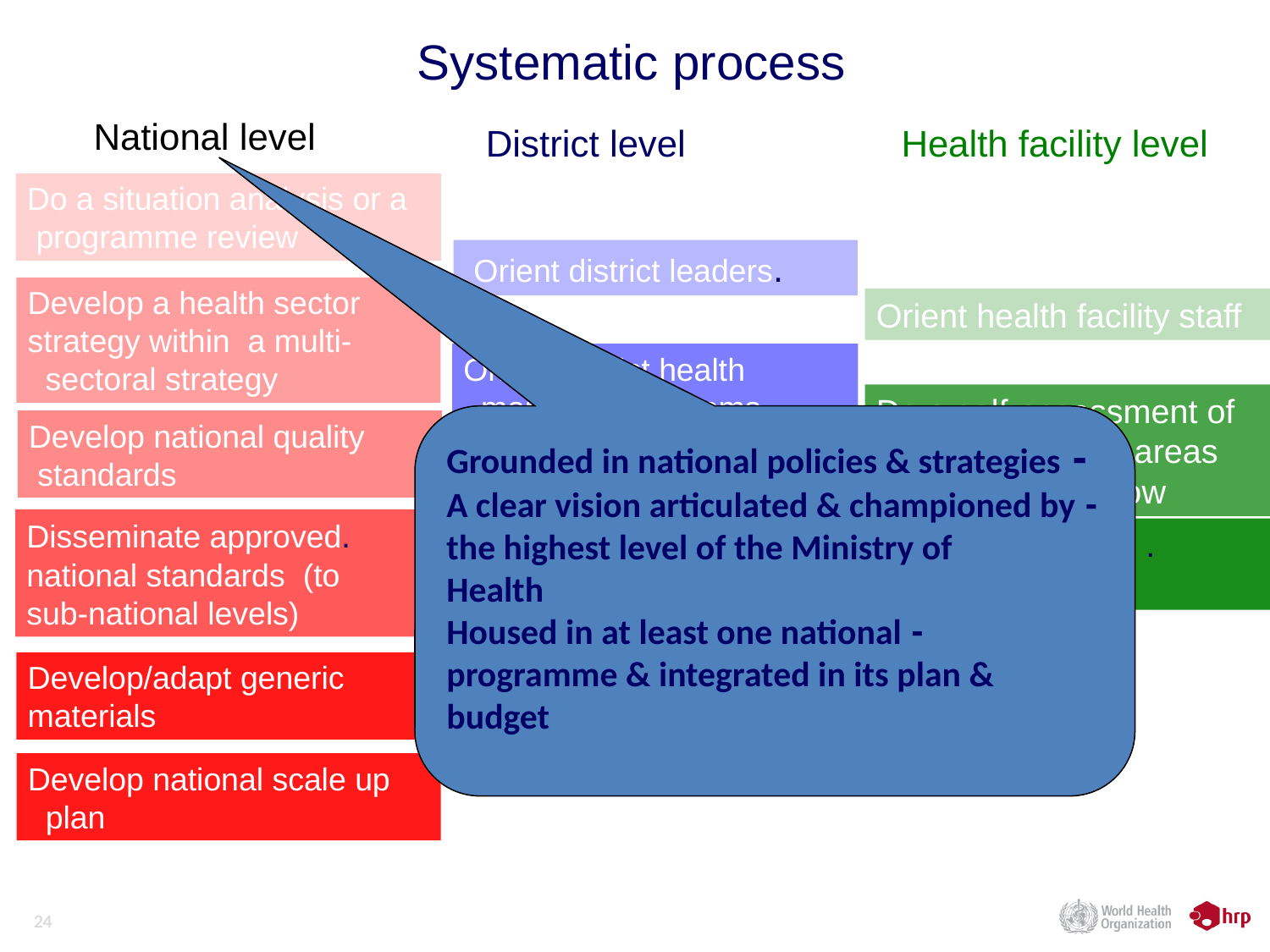

Systematic process
National level
Health facility level
District level
Do a situation analysis or a programme review

.Orient district leaders
Develop a health sector strategy within  a multi-sectoral strategy
Orient health facility staff
Orient district health management teams
Do a self-assessment of quality to identify areas where quality is low
. Develop a plan to improve quality
- Grounded in national policies & strategies
- A clear vision articulated & championed by the highest level of the Ministry of Health
- Housed in at least one national programme & integrated in its plan & budget
Develop national quality standards
Do a district level mapping exercise
.Disseminate approved national standards  (to  sub-national levels)
Develop a district scale up plan
Develop/adapt generic materials
Orient health facility managers
Develop national scale up plan